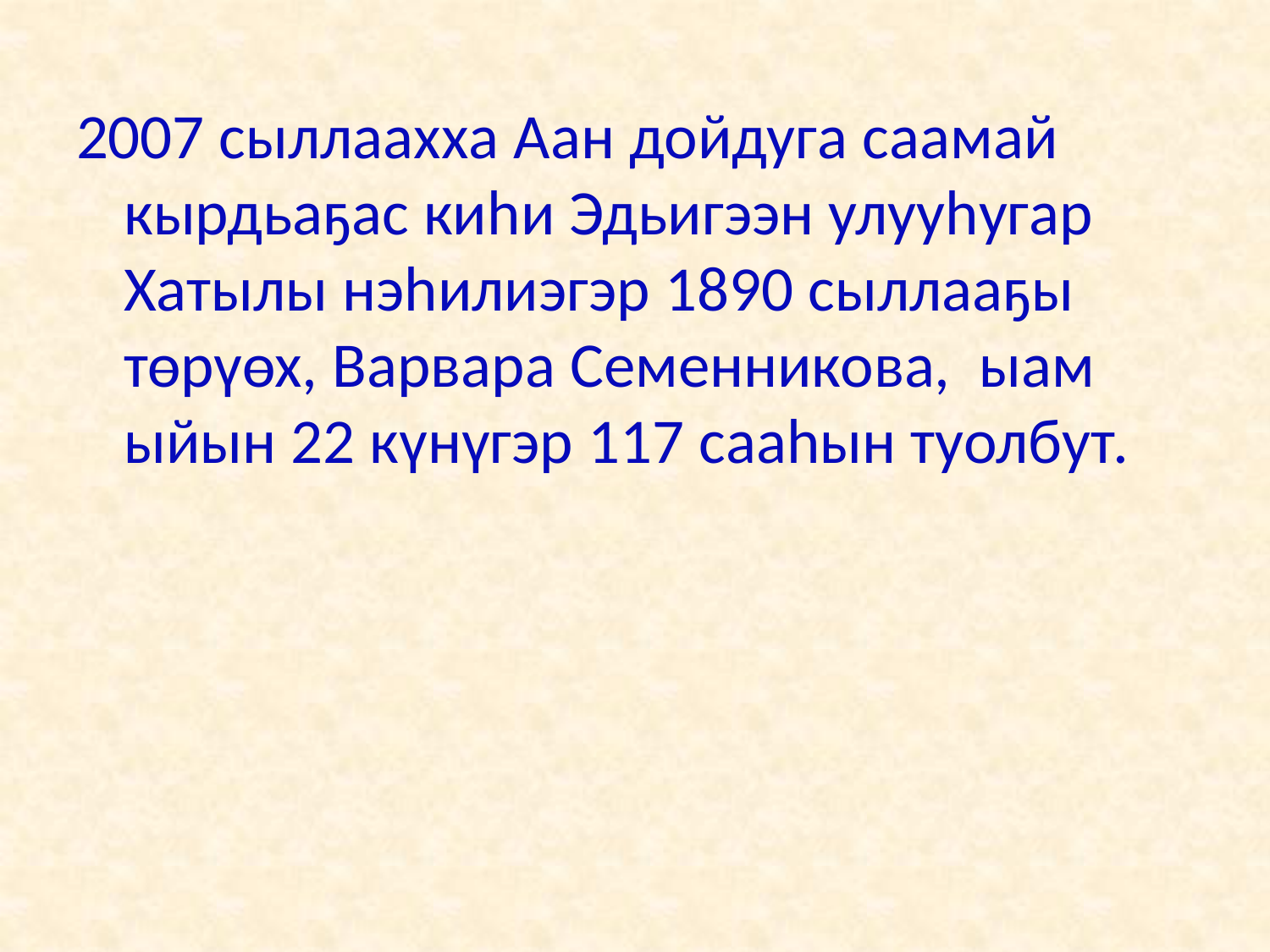

#
2007 сыллаахха Аан дойдуга саамай кырдьаҕас киhи Эдьигээн улууhугар Хатылы нэhилиэгэр 1890 сыллааҕы төрүөх, Варвара Семенникова,  ыам ыйын 22 күнүгэр 117 сааhын туолбут.